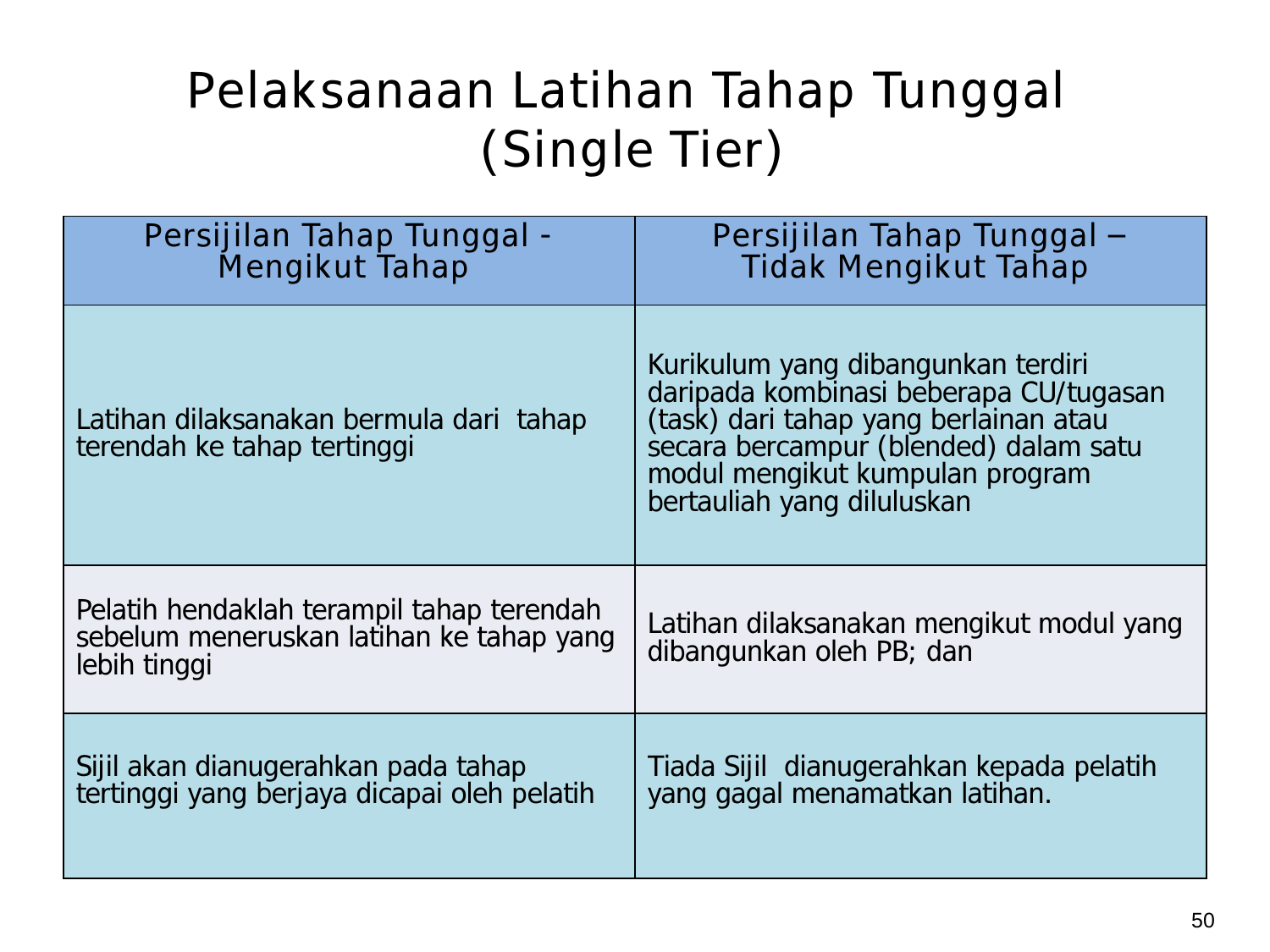

# Pelaksanaan Latihan Tahap Tunggal (Single Tier)
| Persijilan Tahap Tunggal - Mengikut Tahap | Persijilan Tahap Tunggal – Tidak Mengikut Tahap |
| --- | --- |
| Latihan dilaksanakan bermula dari tahap terendah ke tahap tertinggi | Kurikulum yang dibangunkan terdiri daripada kombinasi beberapa CU/tugasan (task) dari tahap yang berlainan atau secara bercampur (blended) dalam satu modul mengikut kumpulan program bertauliah yang diluluskan |
| Pelatih hendaklah terampil tahap terendah sebelum meneruskan latihan ke tahap yang lebih tinggi | Latihan dilaksanakan mengikut modul yang dibangunkan oleh PB; dan |
| Sijil akan dianugerahkan pada tahap tertinggi yang berjaya dicapai oleh pelatih | Tiada Sijil dianugerahkan kepada pelatih yang gagal menamatkan latihan. |
50